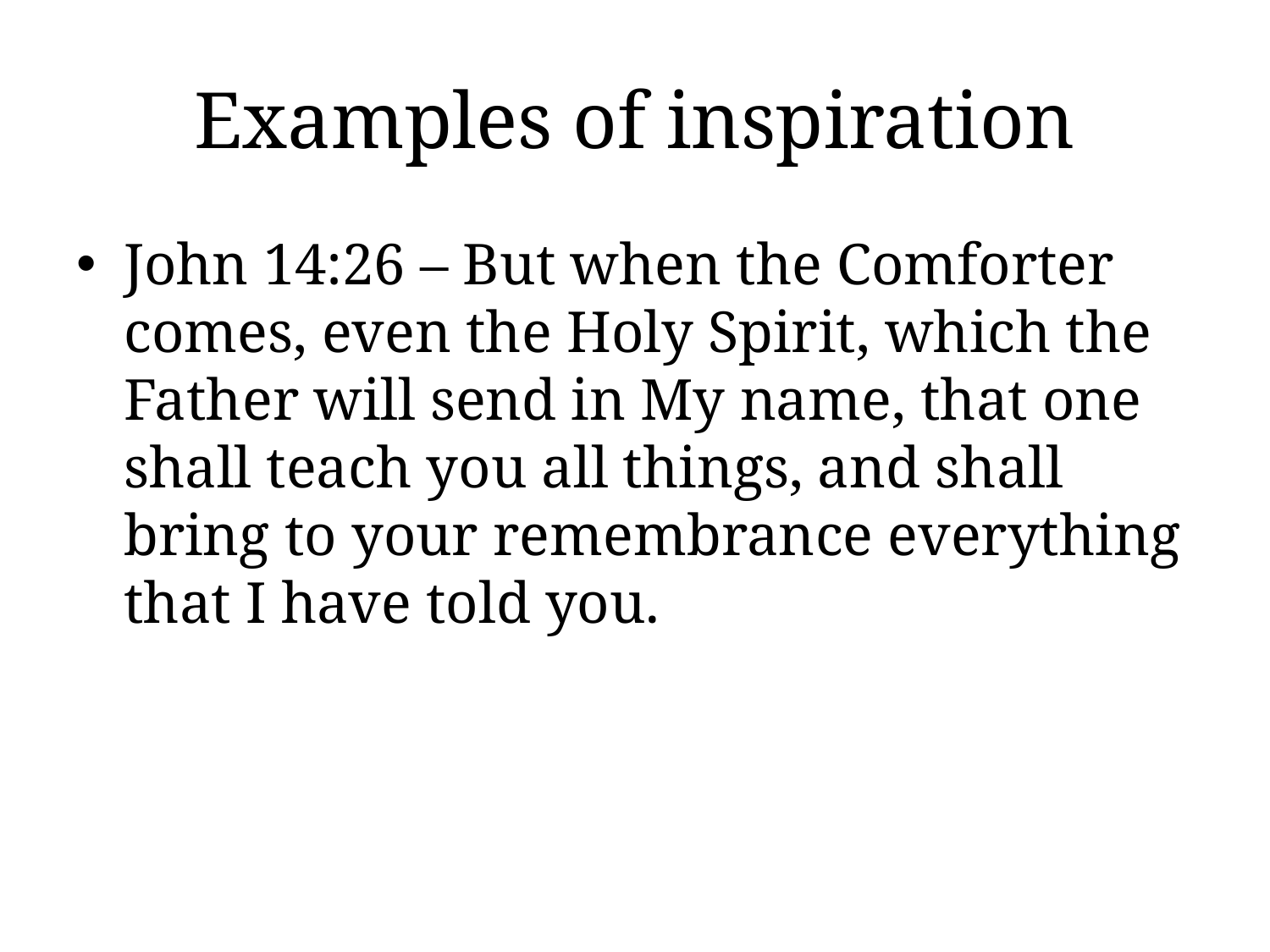

# Examples of inspiration
John 14:26 – But when the Comforter comes, even the Holy Spirit, which the Father will send in My name, that one shall teach you all things, and shall bring to your remembrance everything that I have told you.